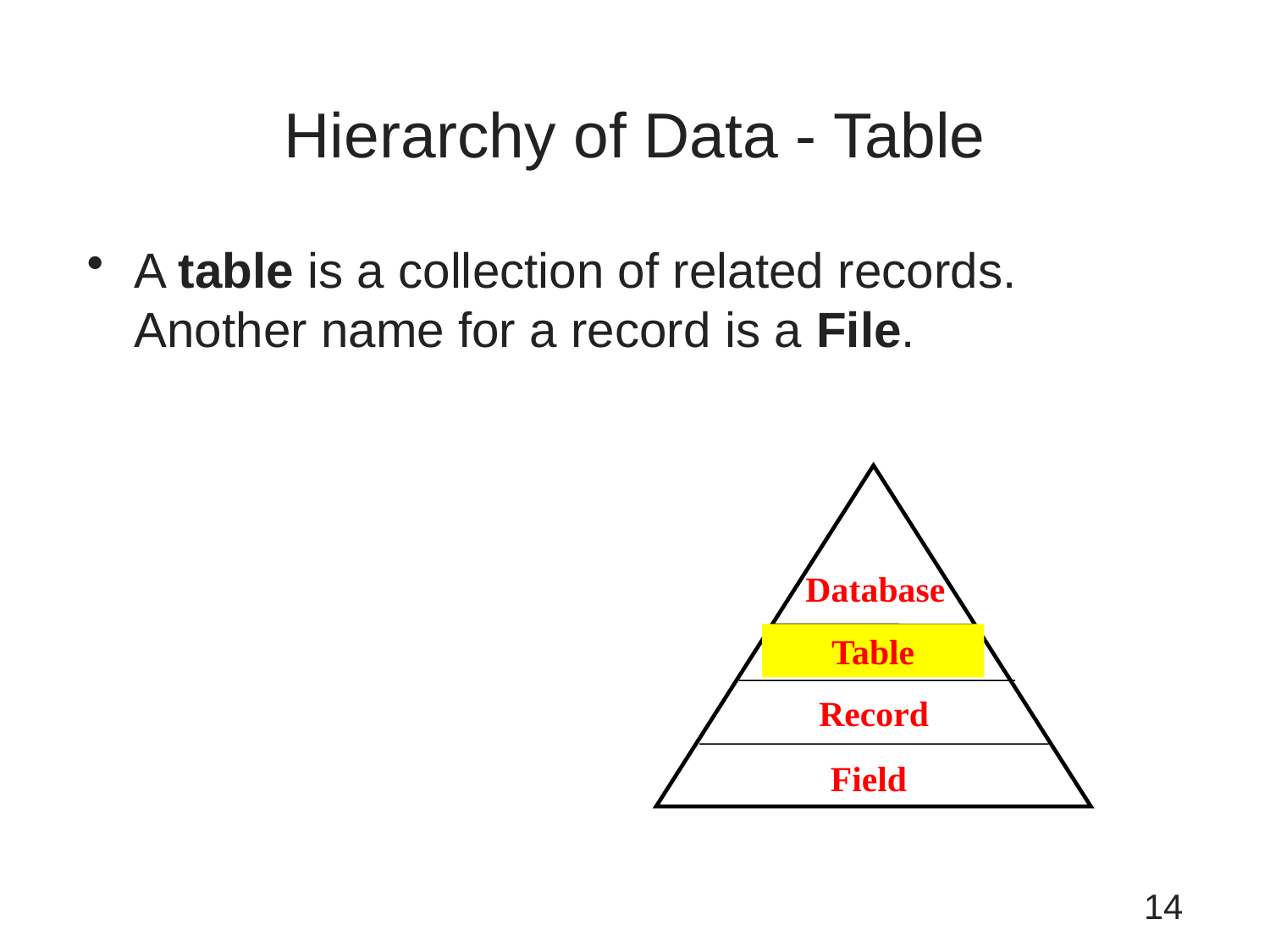

# Hierarchy of Data - Table
A table is a collection of related records. Another name for a record is a File.

Database
Table

Record

Field
14